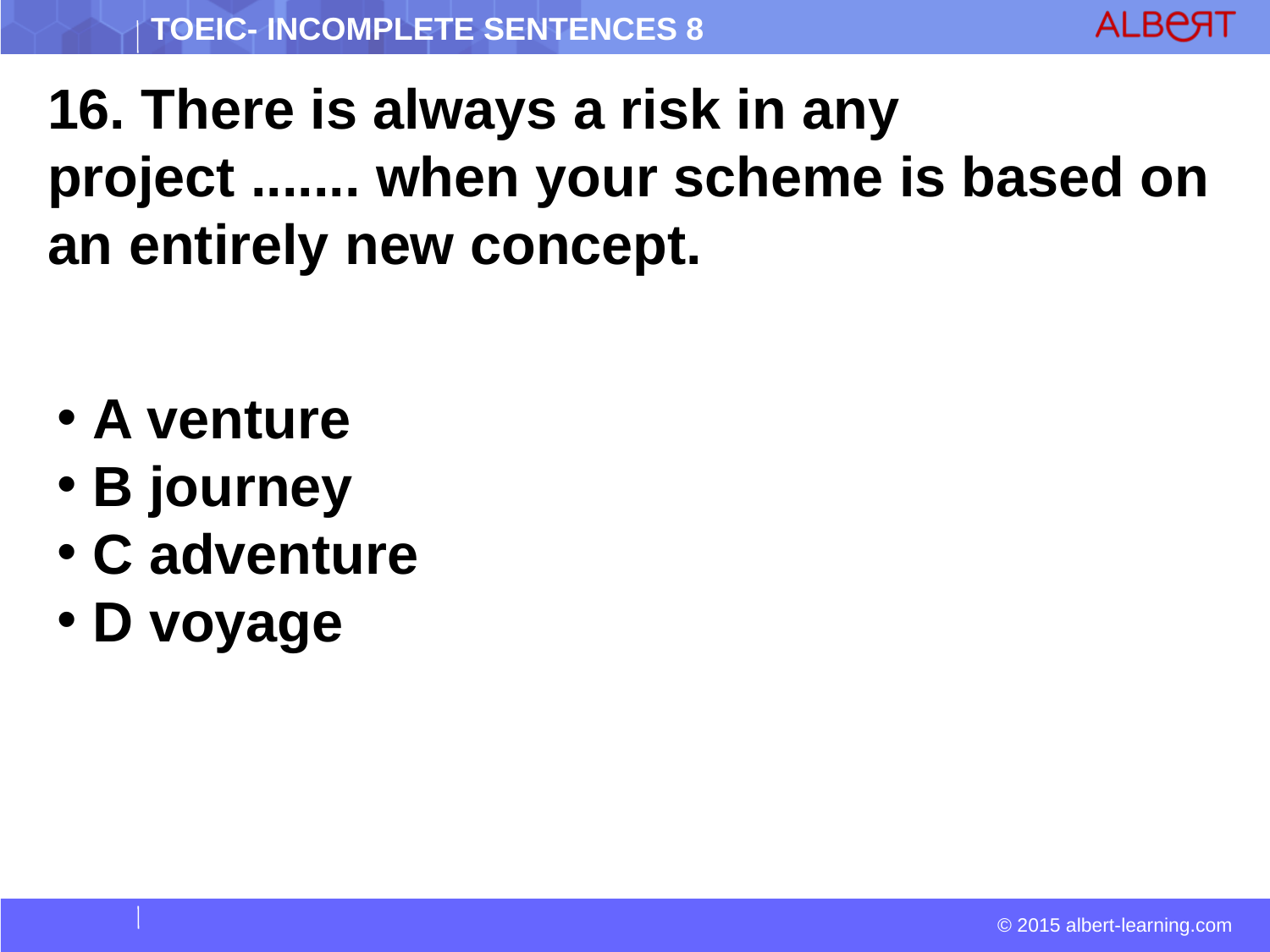

16. There is always a risk in any project ....... when your scheme is based on an entirely new concept.
 A venture
 B journey
 C adventure
 D voyage